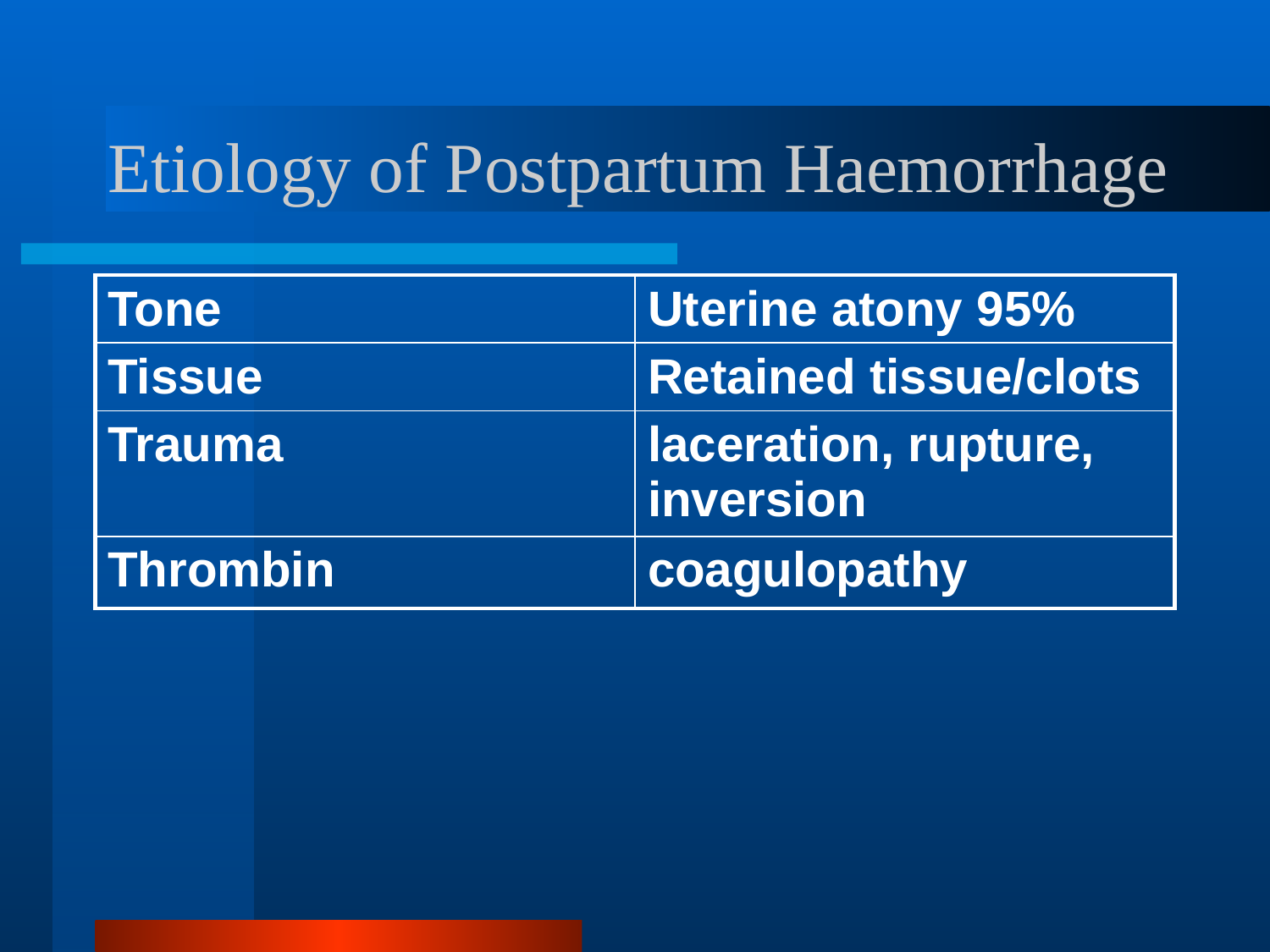

# Etiology of Postpartum Haemorrhage
| Tone | Uterine atony 95% |
| --- | --- |
| Tissue | Retained tissue/clots |
| Trauma | laceration, rupture, inversion |
| Thrombin | coagulopathy |